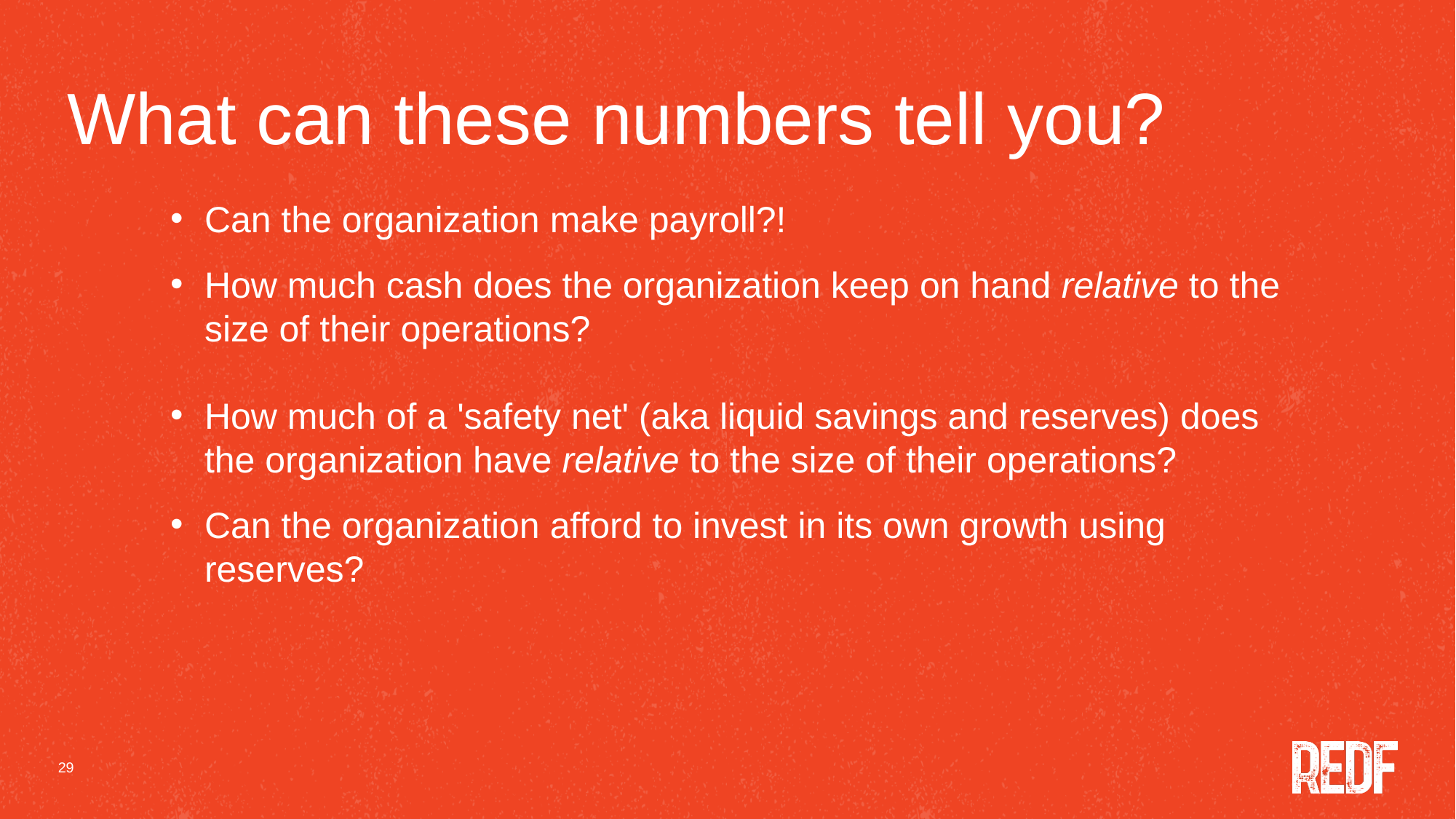

What can these numbers tell you?
Can the organization make payroll?!

How much cash does the organization keep on hand relative to the size of their operations?

How much of a 'safety net' (aka liquid savings and reserves) does the organization have relative to the size of their operations?

Can the organization afford to invest in its own growth using reserves?